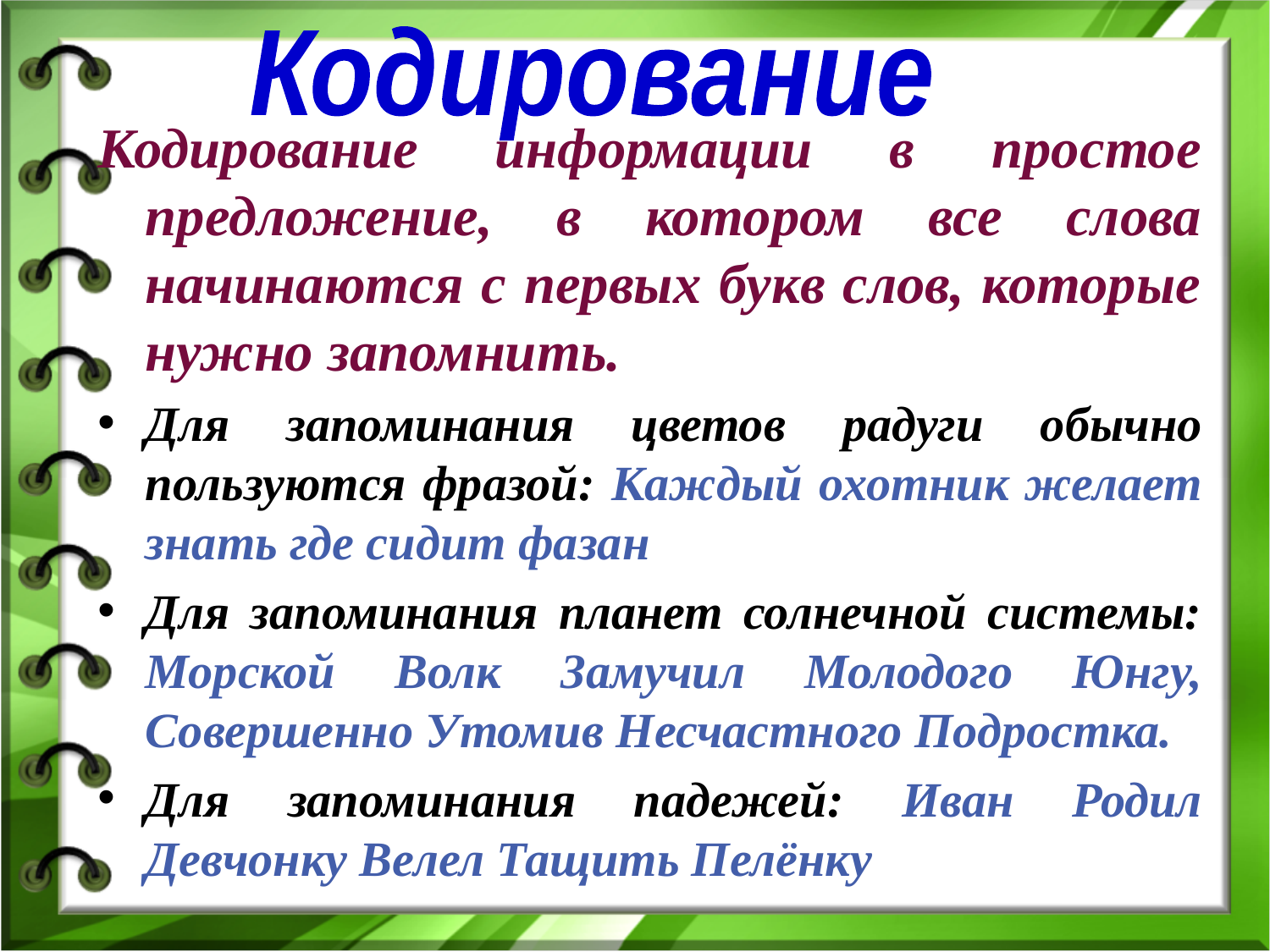

Кодирование информации в простое предложение, в котором все слова начинаются с первых букв слов, которые нужно запомнить.
Для запоминания цветов радуги обычно пользуются фразой: Каждый охотник желает знать где сидит фазан
Для запоминания планет солнечной системы: Морской Волк Замучил Молодого Юнгу, Совершенно Утомив Несчастного Подростка.
Для запоминания падежей: Иван Родил Девчонку Велел Тащить Пелёнку

 Кодирование